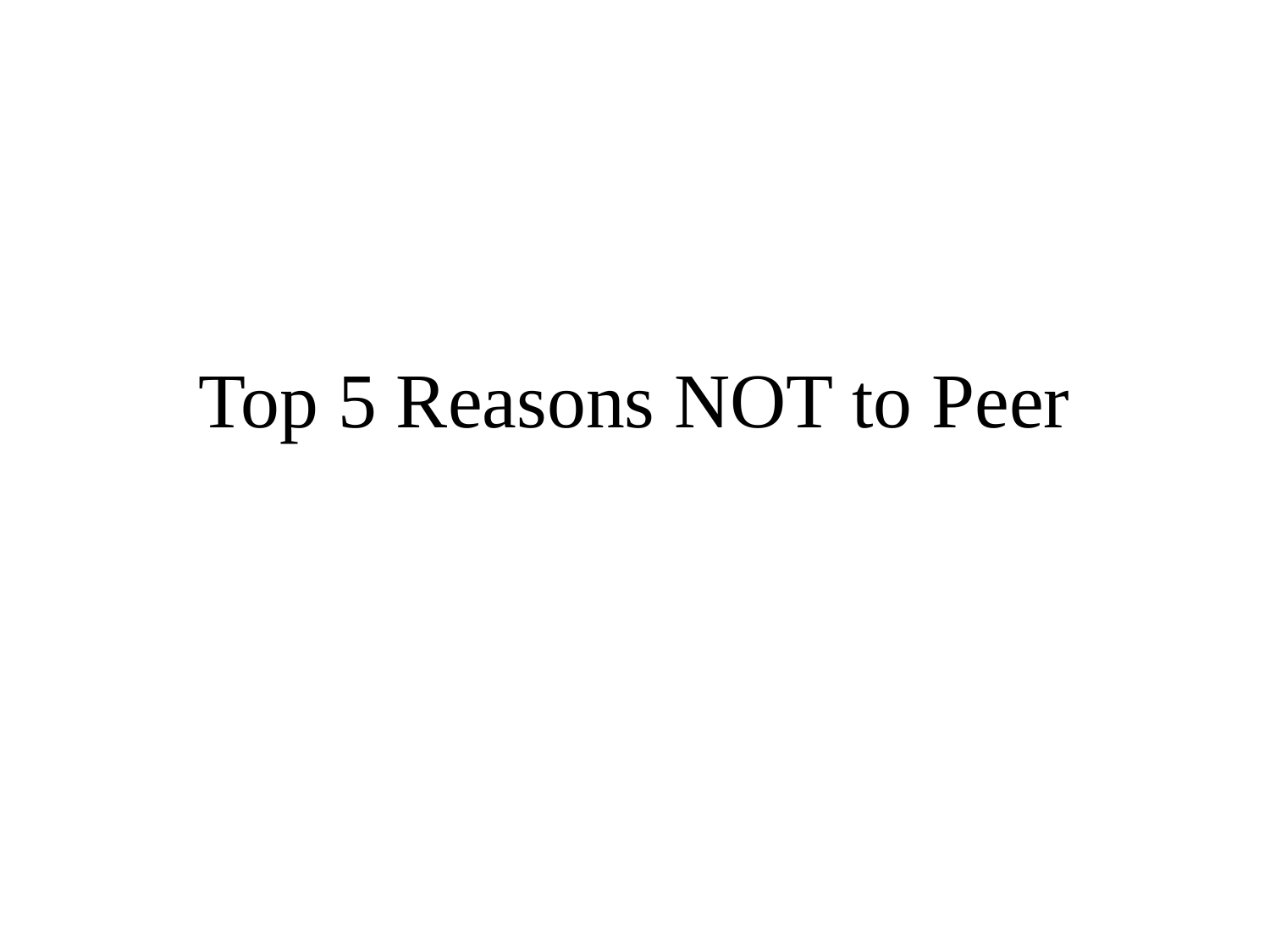

# Top 5 Reasons NOT to Peer